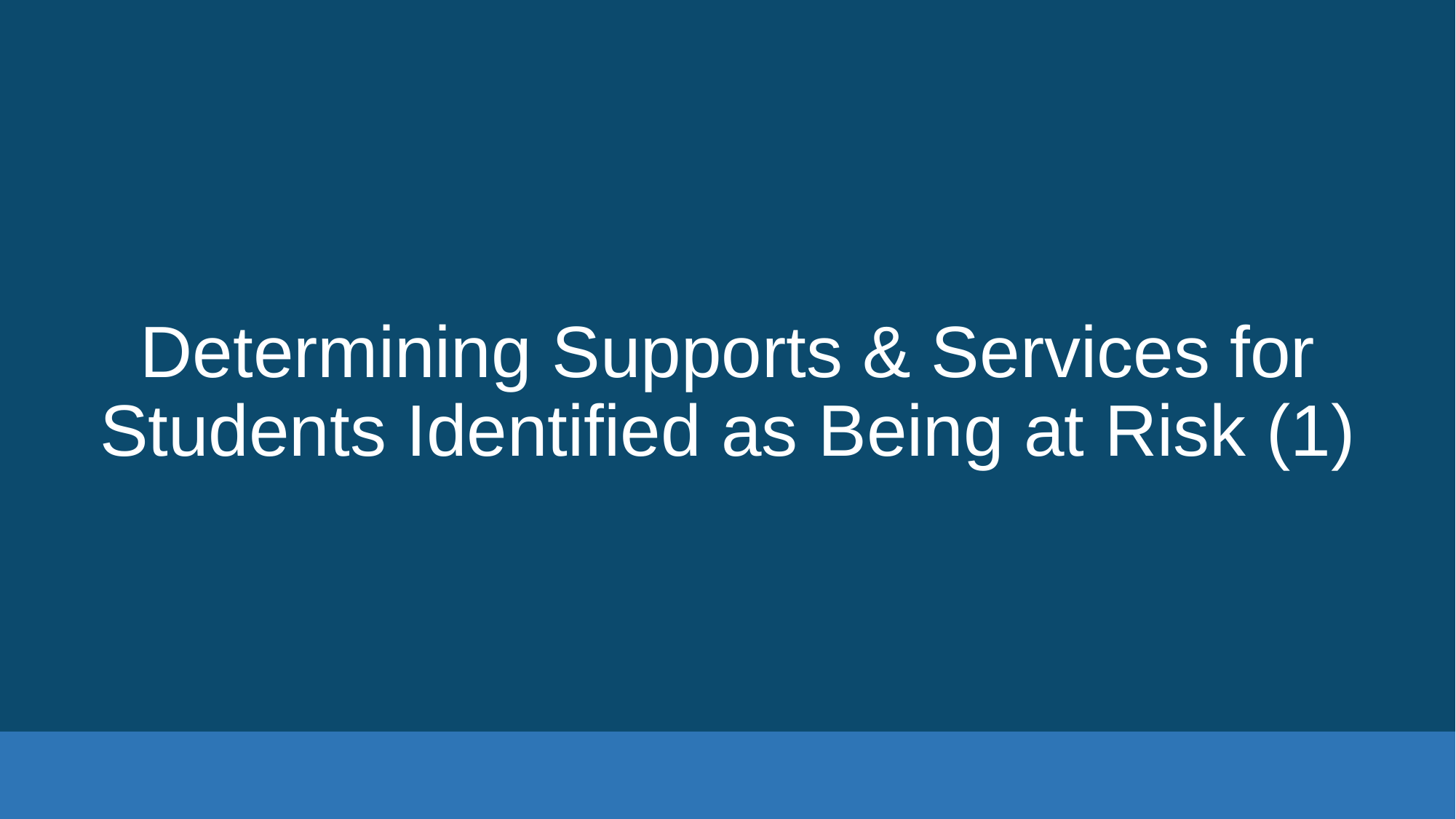

# Determining Supports & Services for Students Identified as Being at Risk (1)